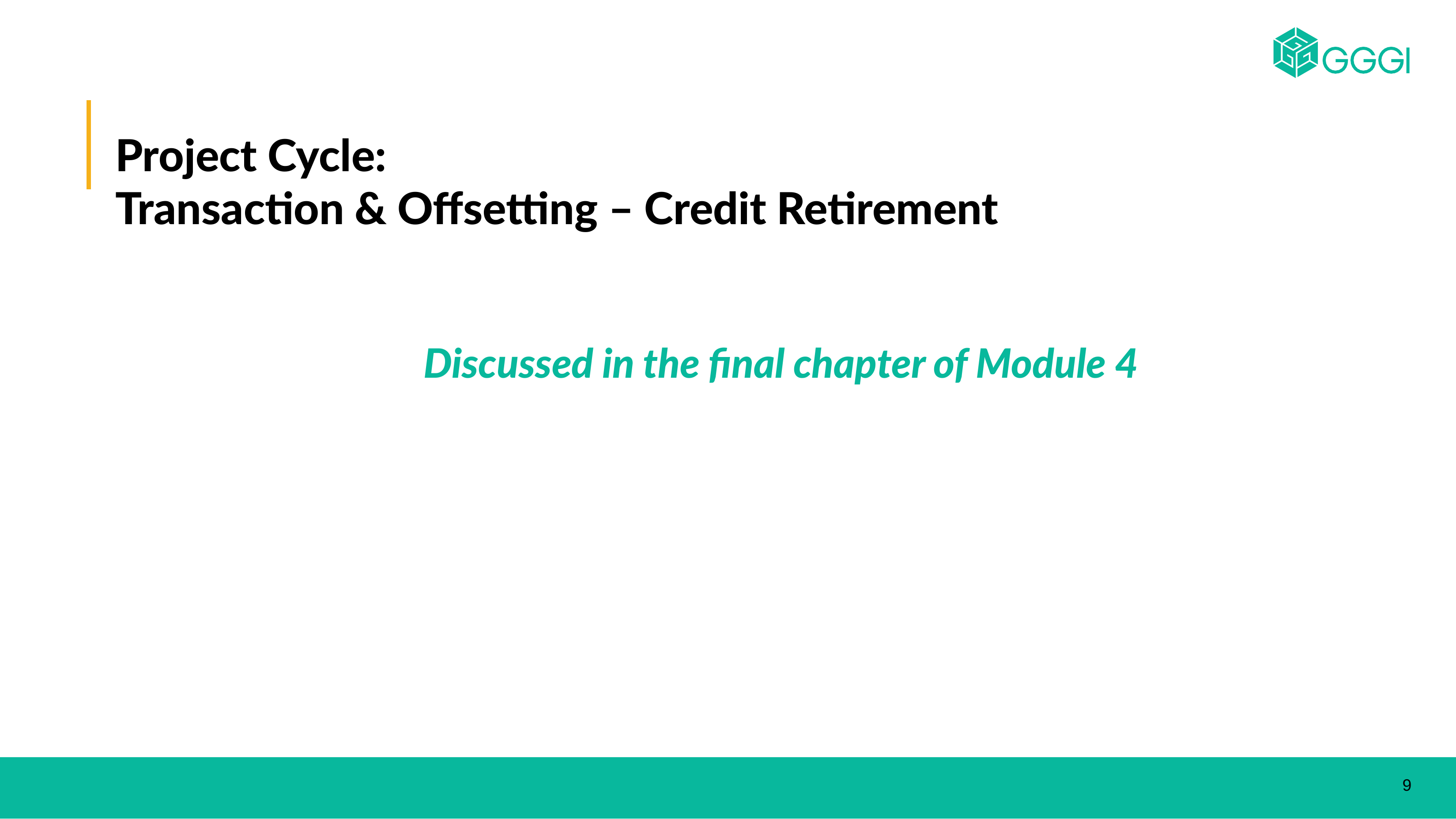

Project Cycle:
Transaction & Offsetting – Credit Retirement
Discussed in the final chapter of Module 4
9